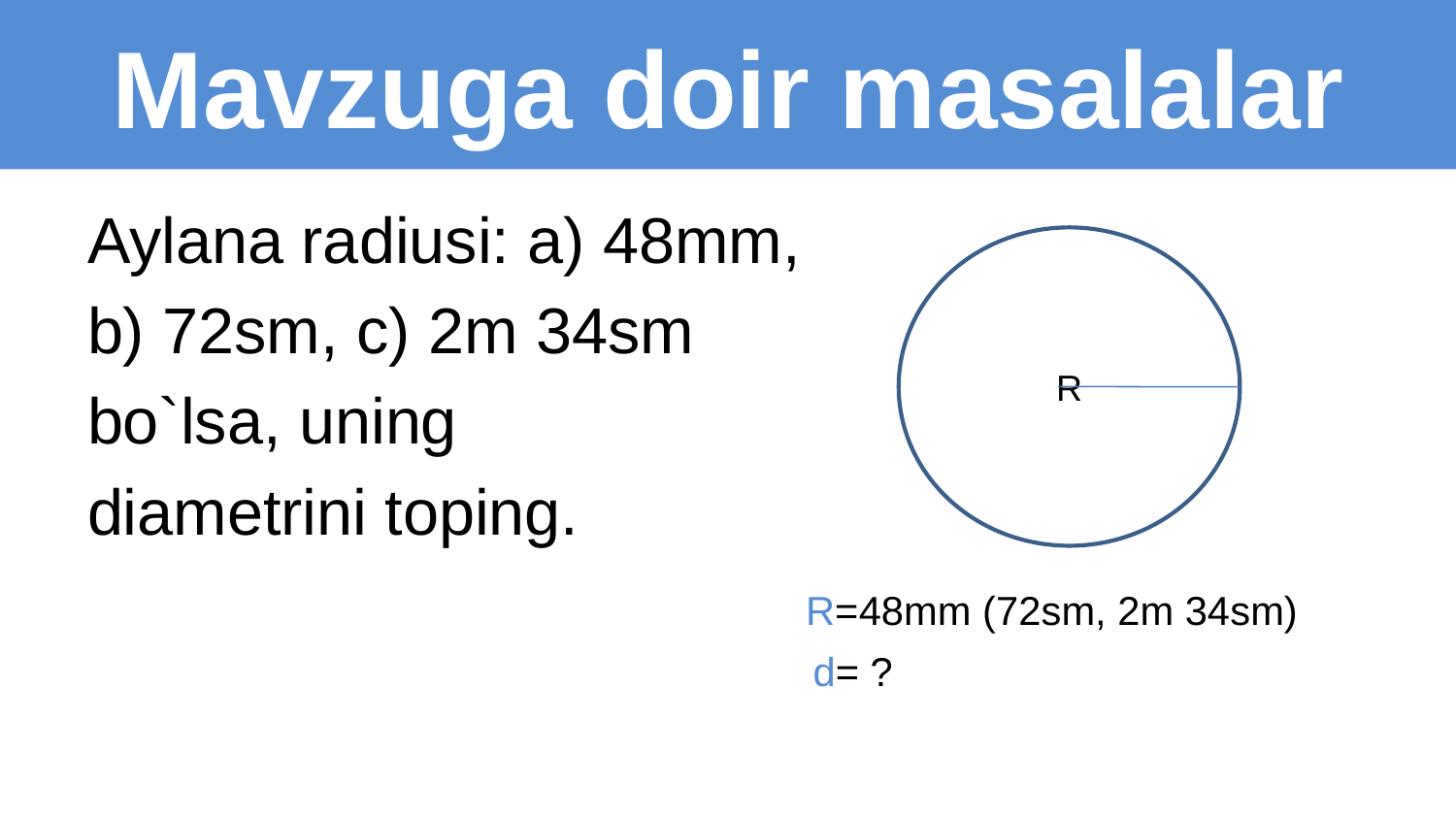

# Mavzuga doir masalalar
Aylana radiusi: a) 48mm,
b) 72sm, c) 2m 34sm
bo`lsa, uning
diametrini toping.
                                        R=48mm (72sm, 2m 34sm)
                                                                 d= ?
R